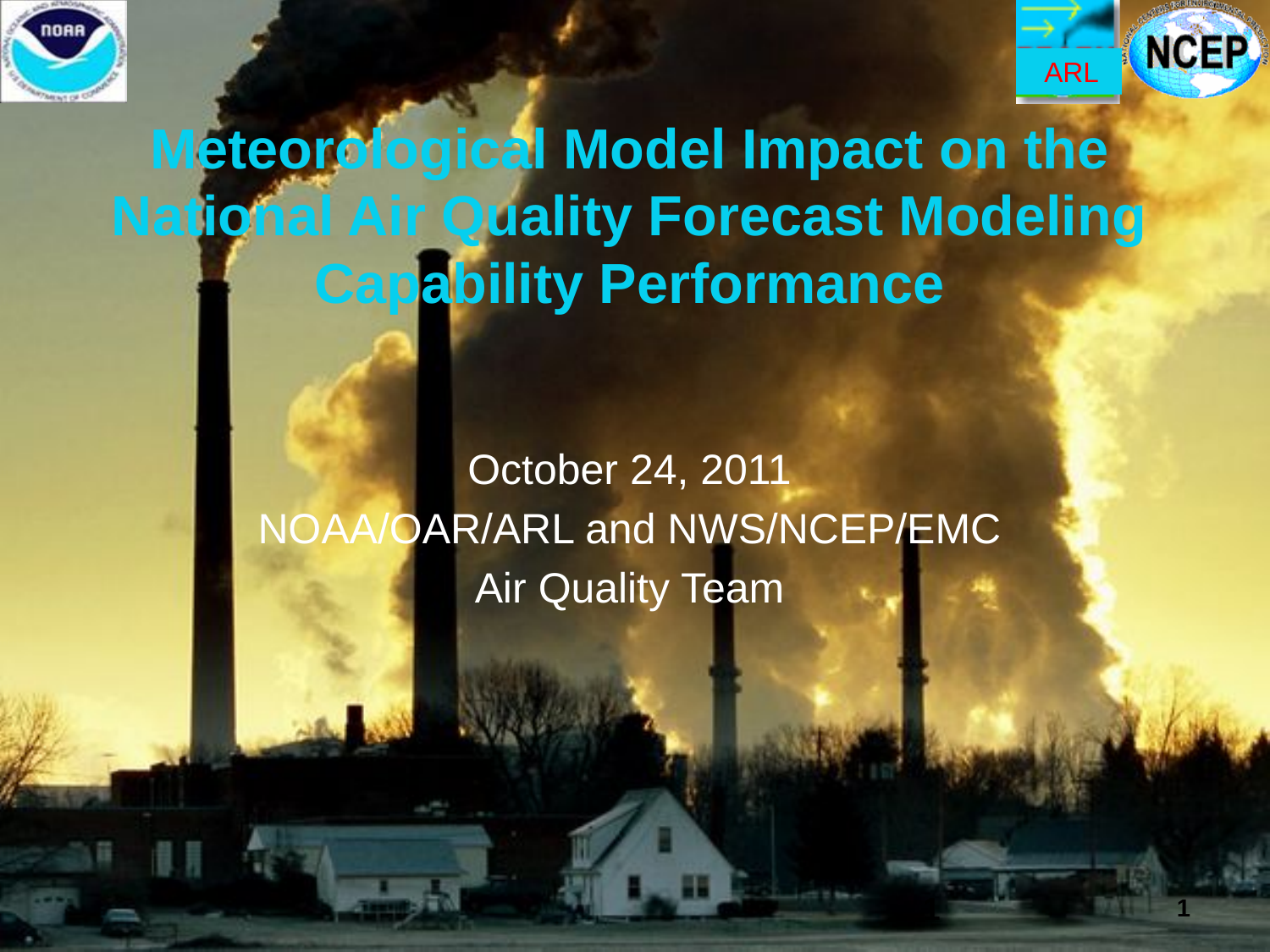

Meteorological Model Impact on the National Air Quality Forecast Modeling Capability Performance

October 24, 2011
NOAA/OAR/ARL and NWS/NCEP/EMC
Air Quality Team

1